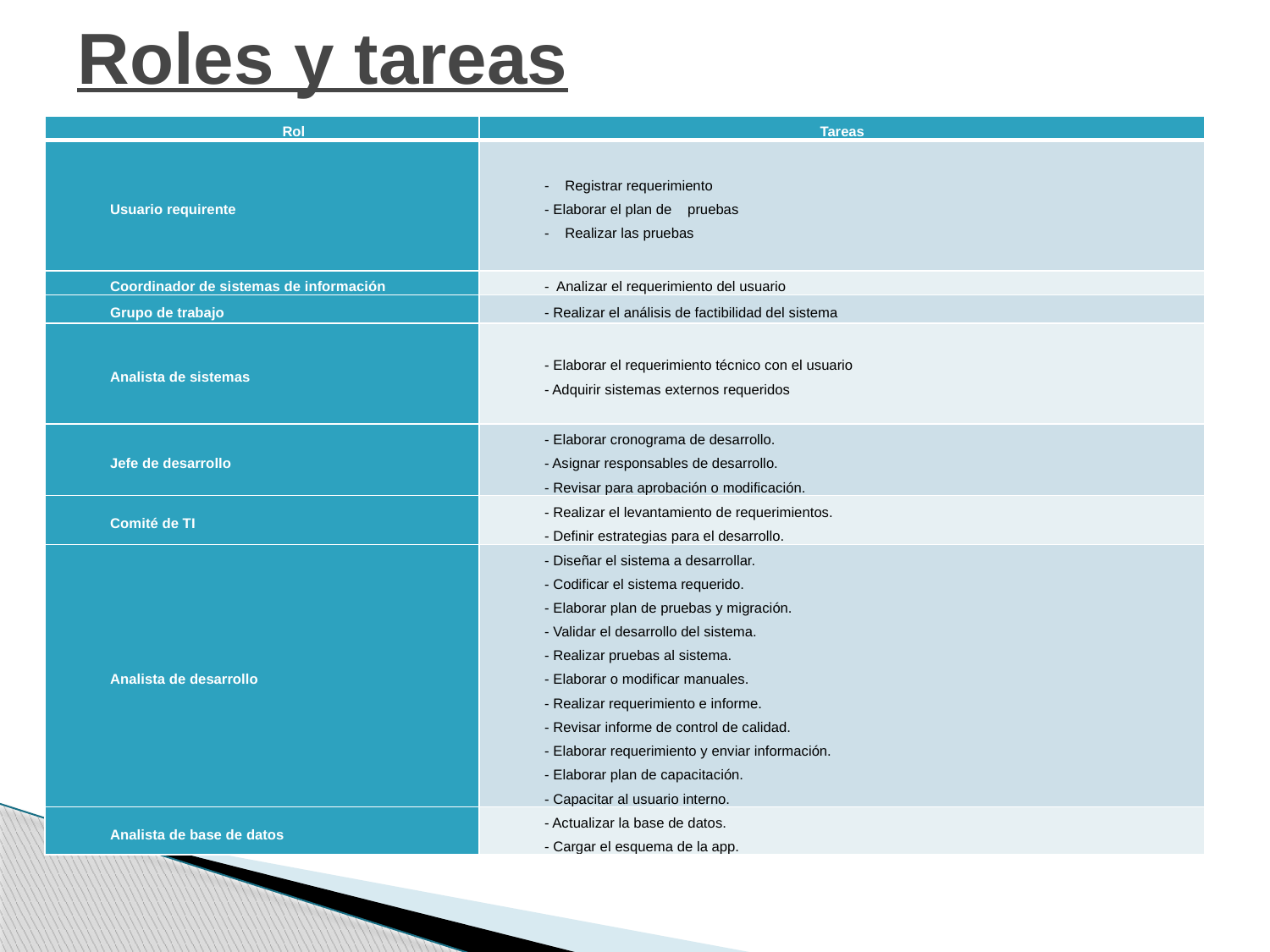

# Roles y tareas
| Rol | Tareas |
| --- | --- |
| Usuario requirente | - Registrar requerimiento - Elaborar el plan de pruebas - Realizar las pruebas |
| Coordinador de sistemas de información | - Analizar el requerimiento del usuario |
| Grupo de trabajo | - Realizar el análisis de factibilidad del sistema |
| Analista de sistemas | - Elaborar el requerimiento técnico con el usuario - Adquirir sistemas externos requeridos |
| Jefe de desarrollo | - Elaborar cronograma de desarrollo. - Asignar responsables de desarrollo. - Revisar para aprobación o modificación. |
| Comité de TI | - Realizar el levantamiento de requerimientos. - Definir estrategias para el desarrollo. |
| Analista de desarrollo | - Diseñar el sistema a desarrollar. - Codificar el sistema requerido. - Elaborar plan de pruebas y migración. - Validar el desarrollo del sistema. - Realizar pruebas al sistema. - Elaborar o modificar manuales. - Realizar requerimiento e informe. - Revisar informe de control de calidad. - Elaborar requerimiento y enviar información. - Elaborar plan de capacitación. - Capacitar al usuario interno. |
| Analista de base de datos | - Actualizar la base de datos. - Cargar el esquema de la app. |